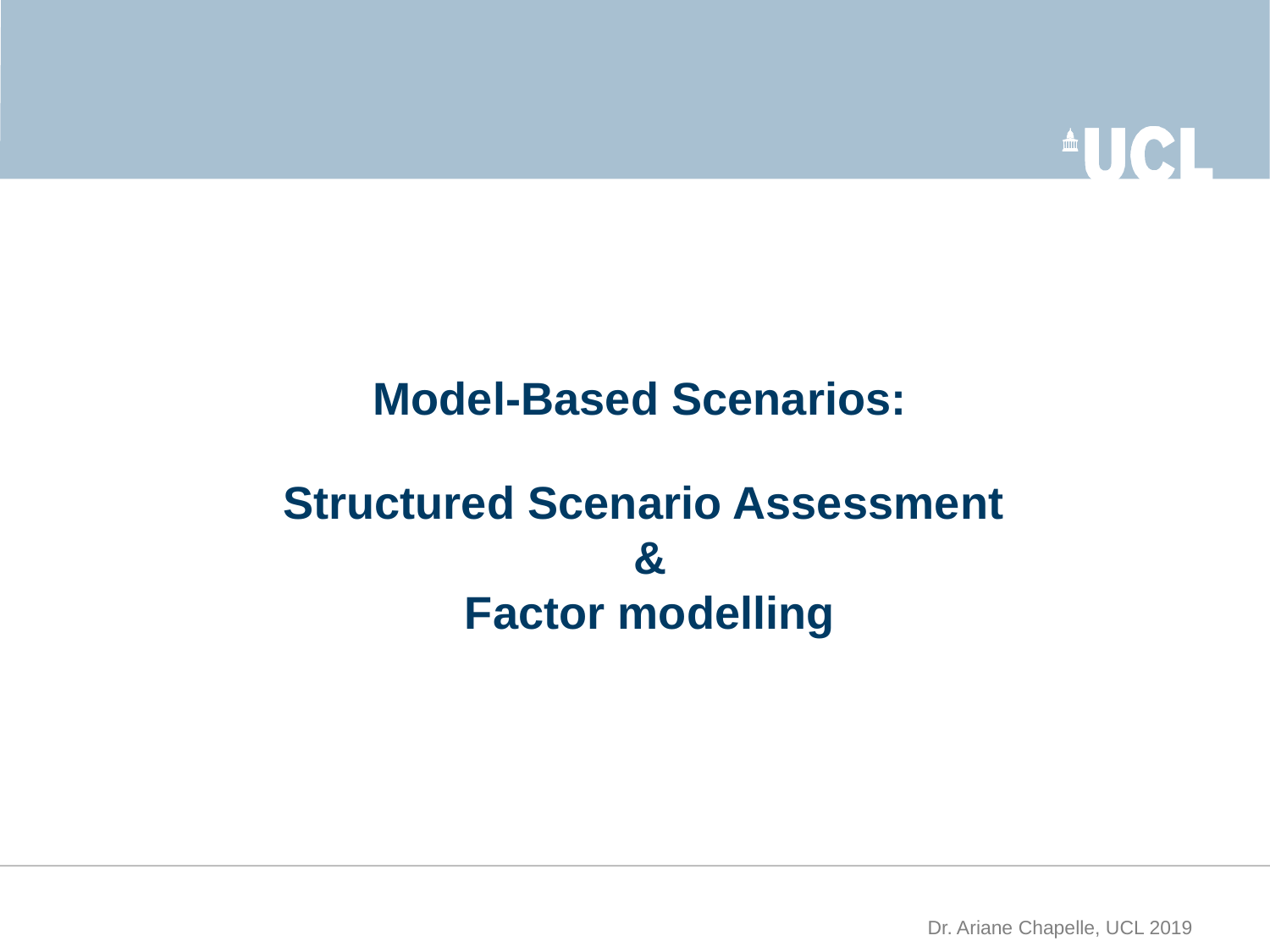

# Model-Based Scenarios:
Structured Scenario Assessment
&
 Factor modelling